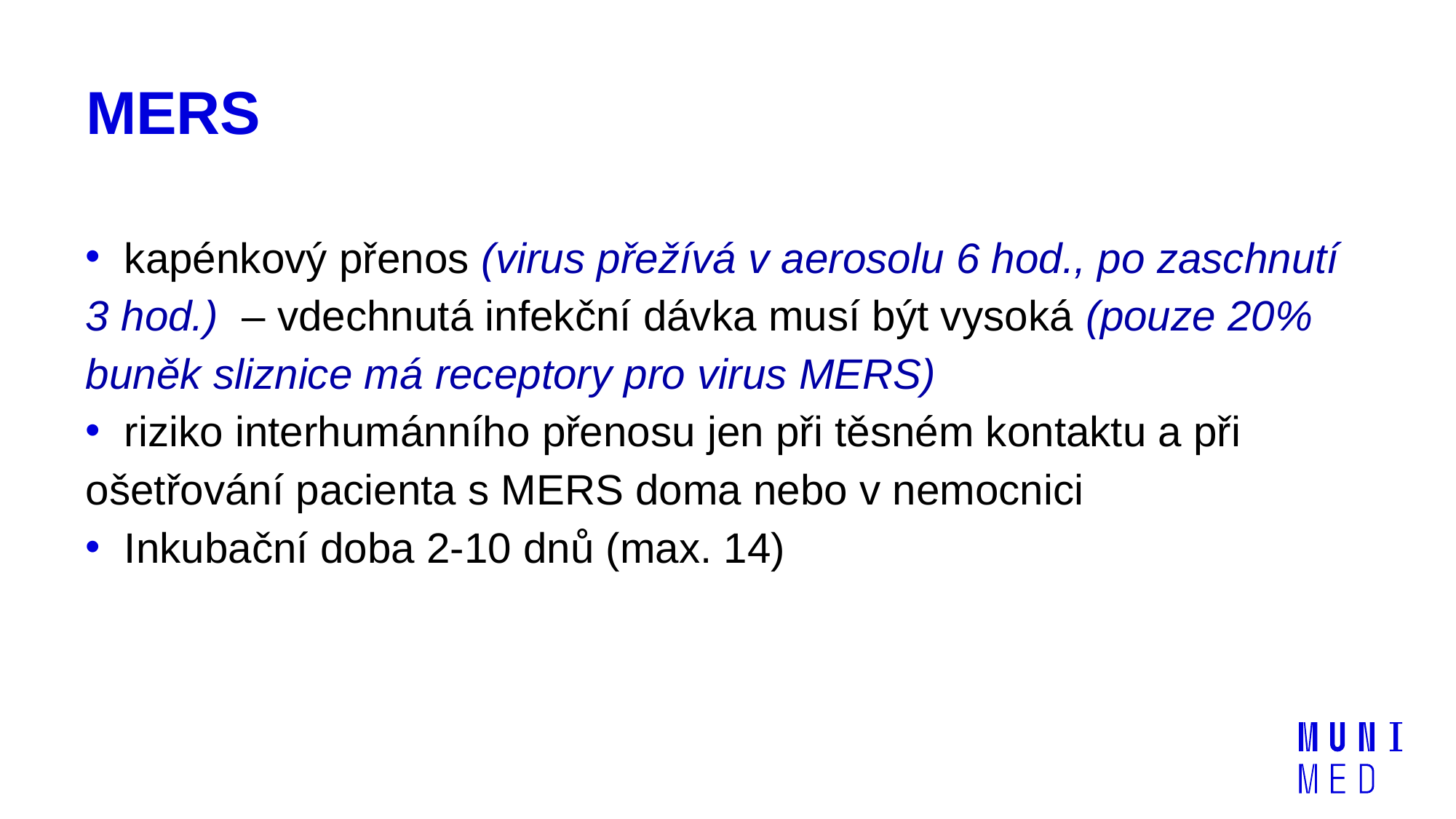

# MERS
  kapénkový přenos (virus přežívá v aerosolu 6 hod., po zaschnutí 3 hod.)  – vdechnutá infekční dávka musí být vysoká (pouze 20% buněk sliznice má receptory pro virus MERS)
  riziko interhumánního přenosu jen při těsném kontaktu a při ošetřování pacienta s MERS doma nebo v nemocnici
  Inkubační doba 2-10 dnů (max. 14)